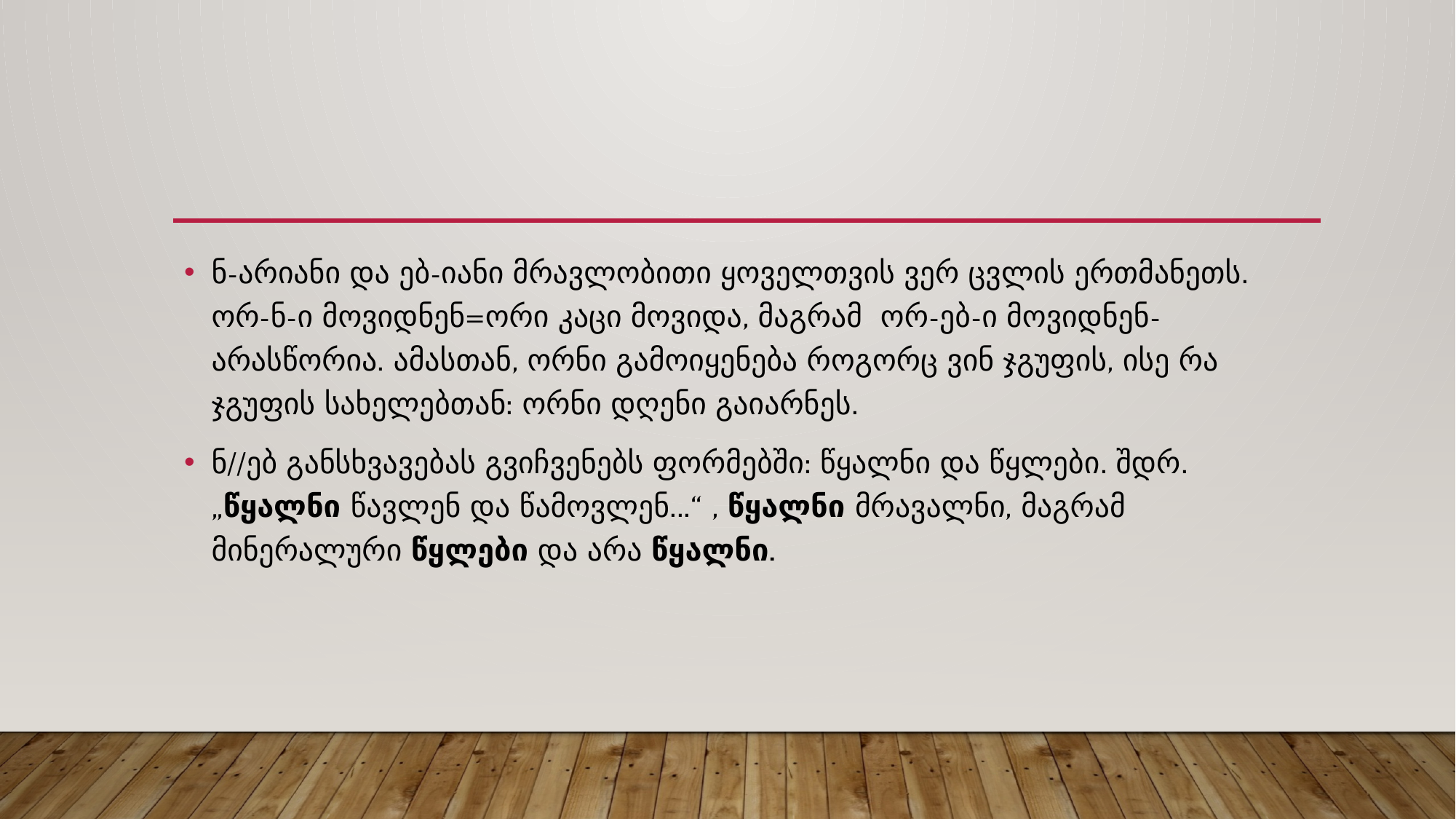

#
ნ-არიანი და ებ-იანი მრავლობითი ყოველთვის ვერ ცვლის ერთმანეთს. ორ-ნ-ი მოვიდნენ=ორი კაცი მოვიდა, მაგრამ  ორ-ებ-ი მოვიდნენ-არასწორია. ამასთან, ორნი გამოიყენება როგორც ვინ ჯგუფის, ისე რა ჯგუფის სახელებთან: ორნი დღენი გაიარნეს.
ნ//ებ განსხვავებას გვიჩვენებს ფორმებში: წყალნი და წყლები. შდრ. „წყალნი წავლენ და წამოვლენ...“ , წყალნი მრავალნი, მაგრამ მინერალური წყლები და არა წყალნი.